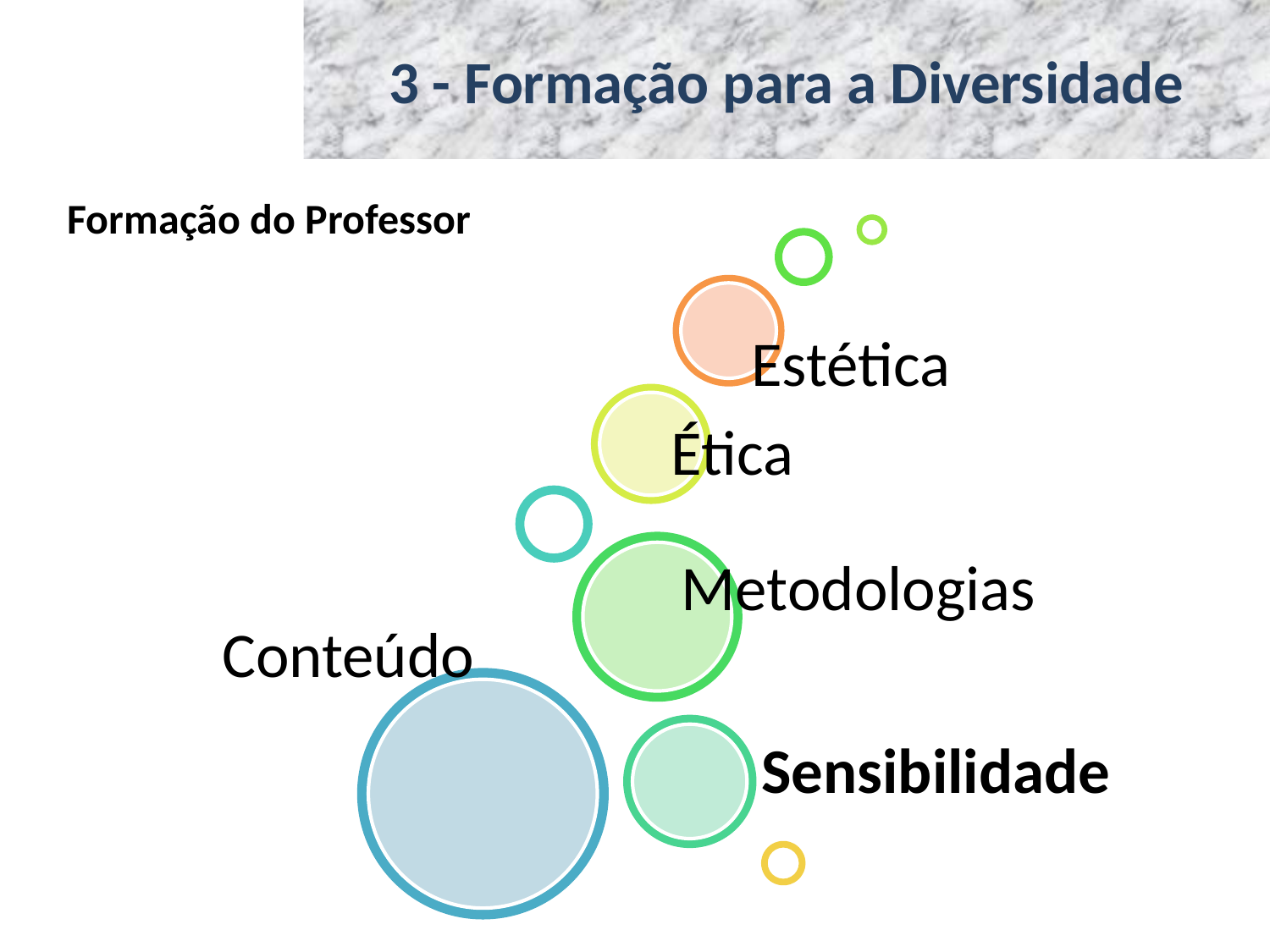

# 3 - Formação para a Diversidade
Formação do Professor

Conteúdo
Sensibilidade
Metodologias
Ética
Estética